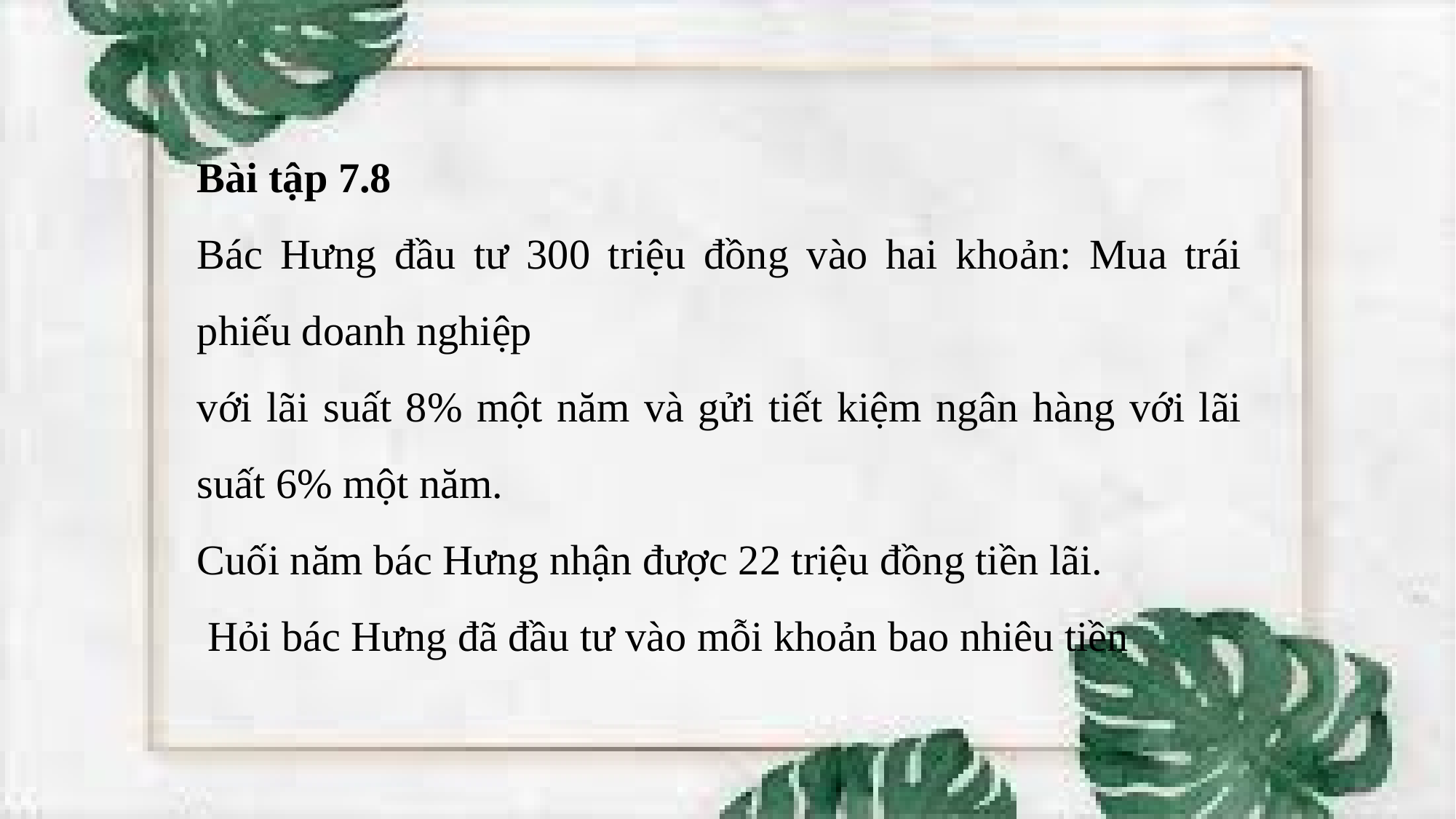

Bài tập 7.8
Bác Hưng đầu tư 300 triệu đồng vào hai khoản: Mua trái phiếu doanh nghiệp
với lãi suất 8% một năm và gửi tiết kiệm ngân hàng với lãi suất 6% một năm.
Cuối năm bác Hưng nhận được 22 triệu đồng tiền lãi.
 Hỏi bác Hưng đã đầu tư vào mỗi khoản bao nhiêu tiền